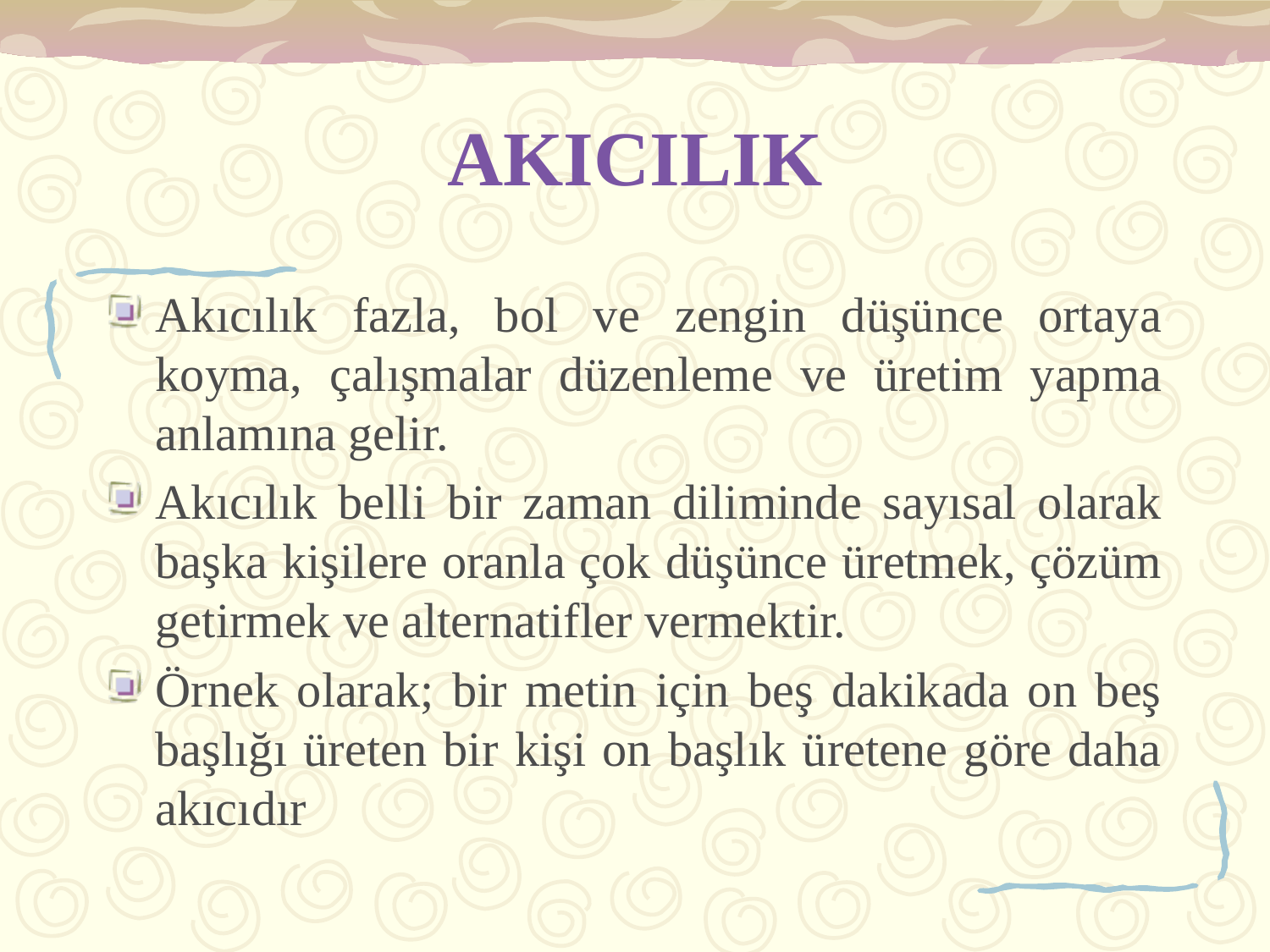

# AKICILIK
Akıcılık fazla, bol ve zengin düşünce ortaya koyma, çalışmalar düzenleme ve üretim yapma anlamına gelir.
Akıcılık belli bir zaman diliminde sayısal olarak başka kişilere oranla çok düşünce üretmek, çözüm getirmek ve alternatifler vermektir.
Örnek olarak; bir metin için beş dakikada on beş başlığı üreten bir kişi on başlık üretene göre daha akıcıdır